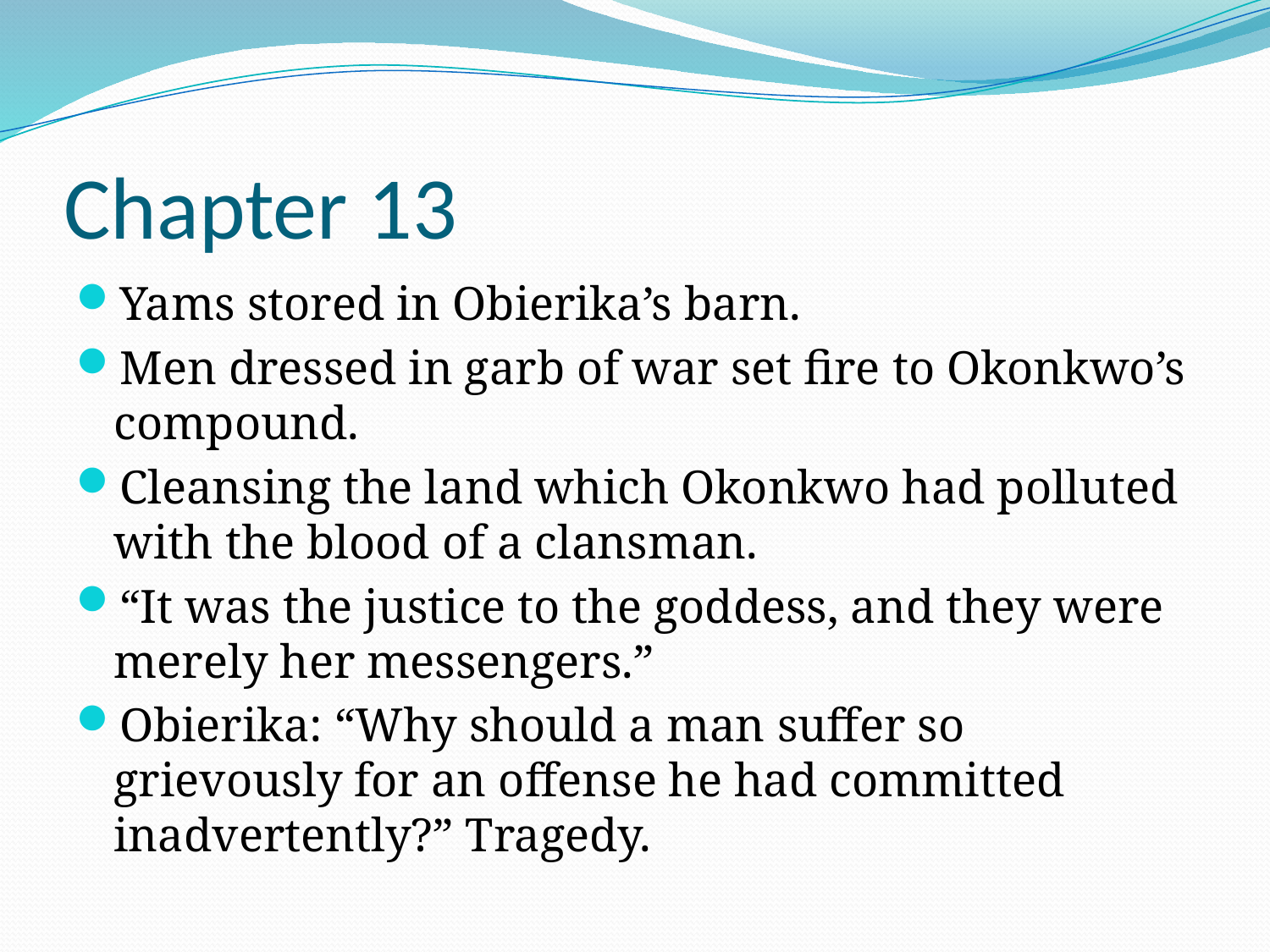

# Chapter 13
Yams stored in Obierika’s barn.
Men dressed in garb of war set fire to Okonkwo’s compound.
Cleansing the land which Okonkwo had polluted with the blood of a clansman.
“It was the justice to the goddess, and they were merely her messengers.”
Obierika: “Why should a man suffer so grievously for an offense he had committed inadvertently?” Tragedy.